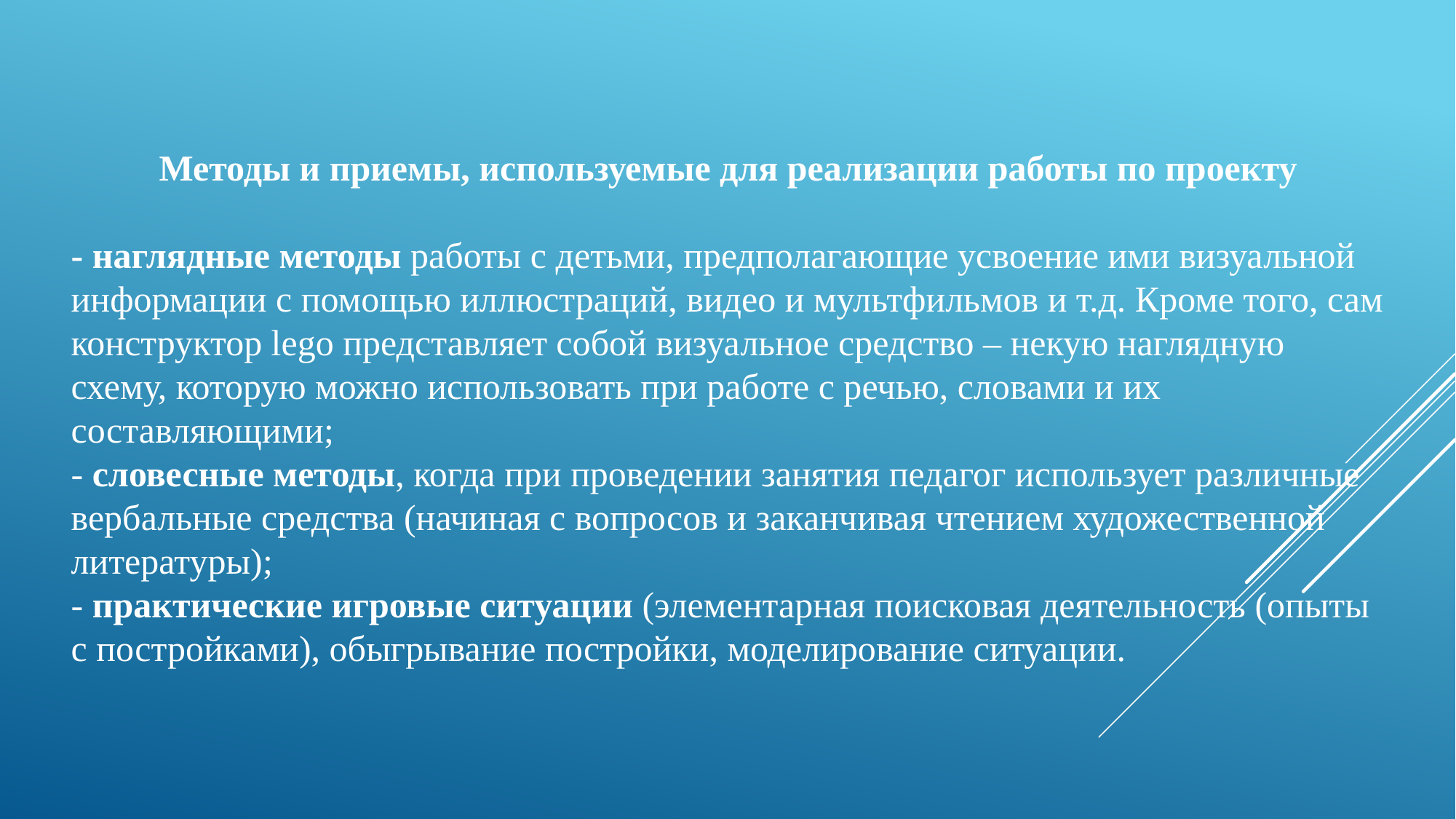

Методы и приемы, используемые для реализации работы по проекту

- наглядные методы работы с детьми, предполагающие усвоение ими визуальной информации с помощью иллюстраций, видео и мультфильмов и т.д. Кроме того, сам конструктор lego представляет собой визуальное средство – некую наглядную схему, которую можно использовать при работе с речью, словами и их составляющими;
- словесные методы, когда при проведении занятия педагог использует различные вербальные средства (начиная с вопросов и заканчивая чтением художественной литературы);
- практические игровые ситуации (элементарная поисковая деятельность (опыты с постройками), обыгрывание постройки, моделирование ситуации.